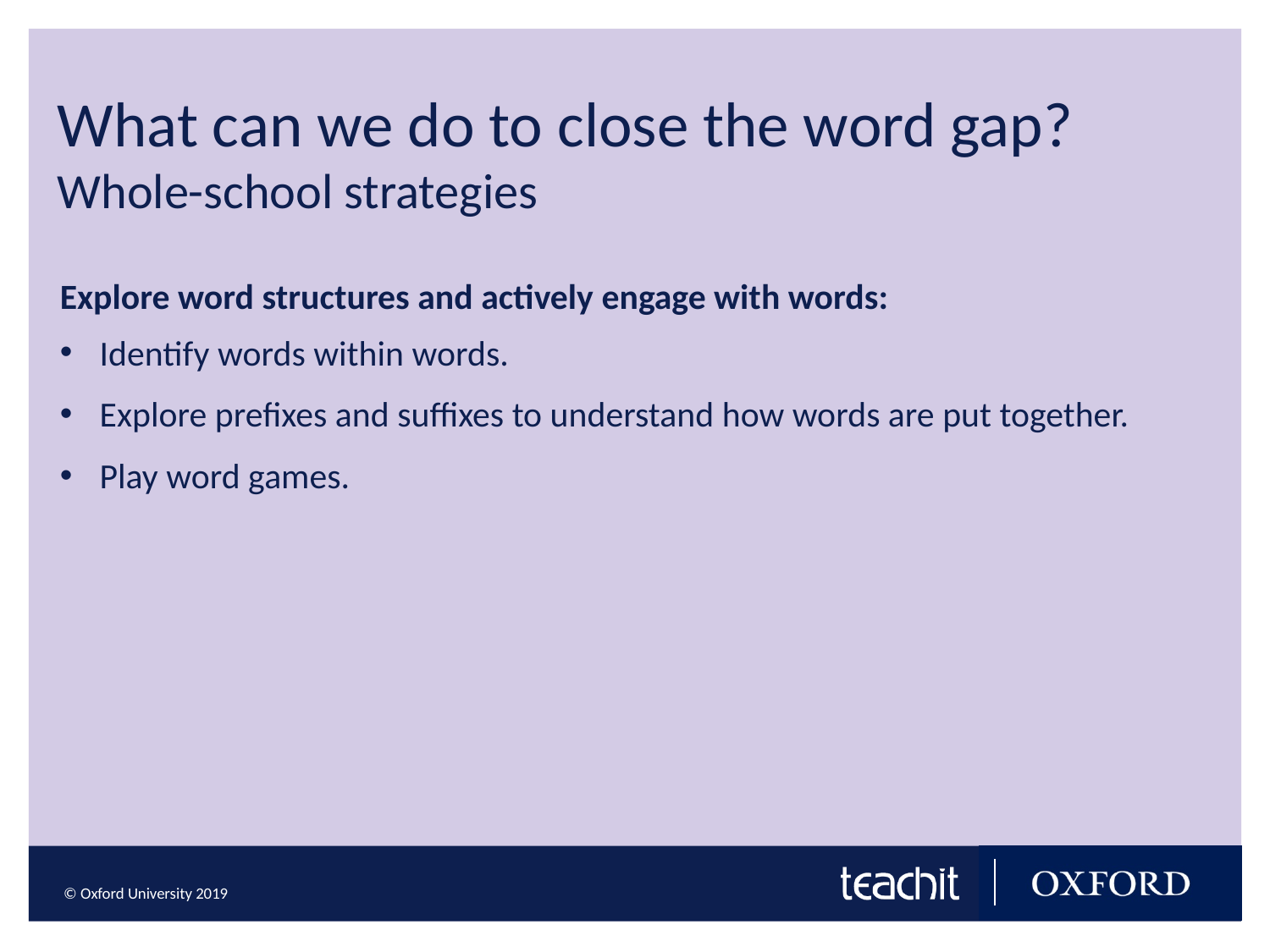

What can we do to close the word gap?
Whole-school strategies

Explore word structures and actively engage with words:

Identify words within words.

Explore prefixes and suffixes to understand how words are put together.

Play word games.